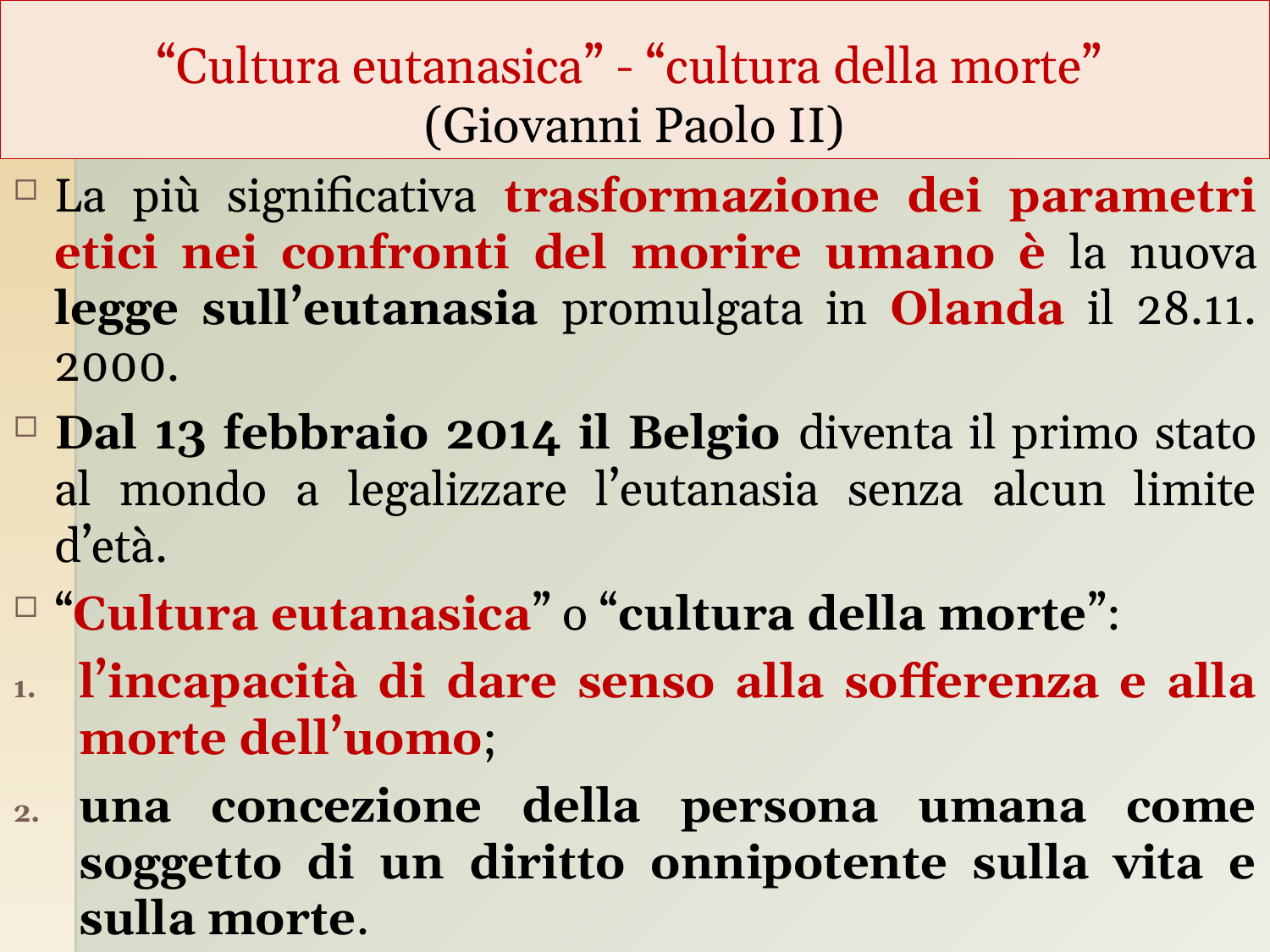

# “Cultura eutanasica” - “cultura della morte” (Giovanni Paolo II)
La più significativa trasformazione dei parametri etici nei confronti del morire umano è la nuova legge sull’eutanasia promulgata in Olanda il 28.11. 2000.
Dal 13 febbraio 2014 il Belgio diventa il primo stato al mondo a legalizzare l’eutanasia senza alcun limite d’età.
“Cultura eutanasica” o “cultura della morte”:
l’incapacità di dare senso alla sofferenza e alla morte dell’uomo;
una concezione della persona umana come soggetto di un diritto onnipotente sulla vita e sulla morte.